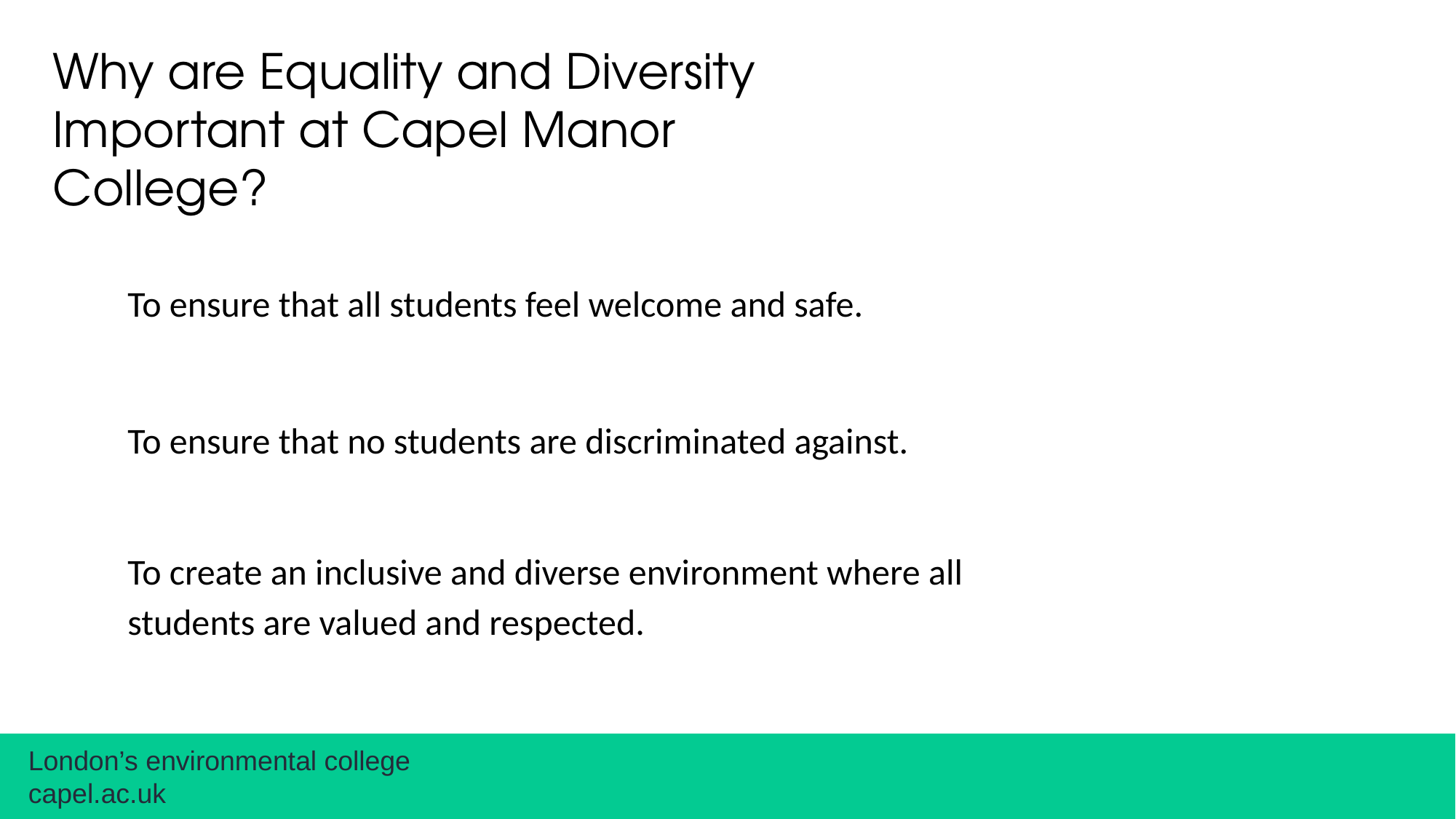

Why are Equality and Diversity Important at Capel Manor College?
To ensure that all students feel welcome and safe.

To ensure that no students are discriminated against.

To create an inclusive and diverse environment where all students are valued and respected.

London’s environmental college		          capel.ac.uk